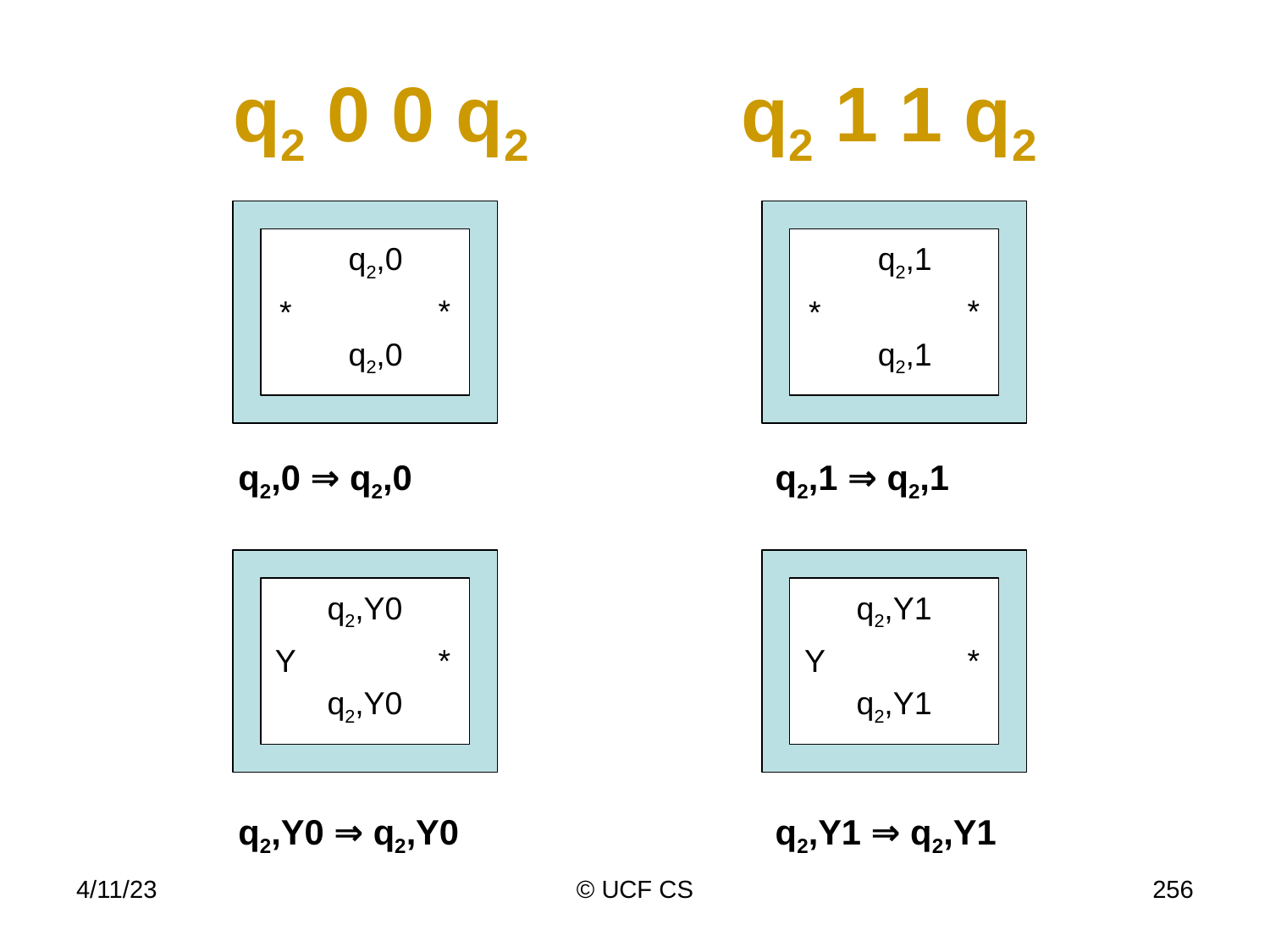

# q2 0 0 q2		q2 1 1 q2

q2,0
q2,1
*
*
*
*
q2,0
q2,1
q2,0 ⇒ q2,0                		   q2,1 ⇒ q2,1

q2,Y0
q2,Y1
*
*
Y
Y
q2,Y0
q2,Y1
q2,Y0 ⇒ q2,Y0                	   	   q2,Y1 ⇒ q2,Y1
4/11/23
© UCF CS
256